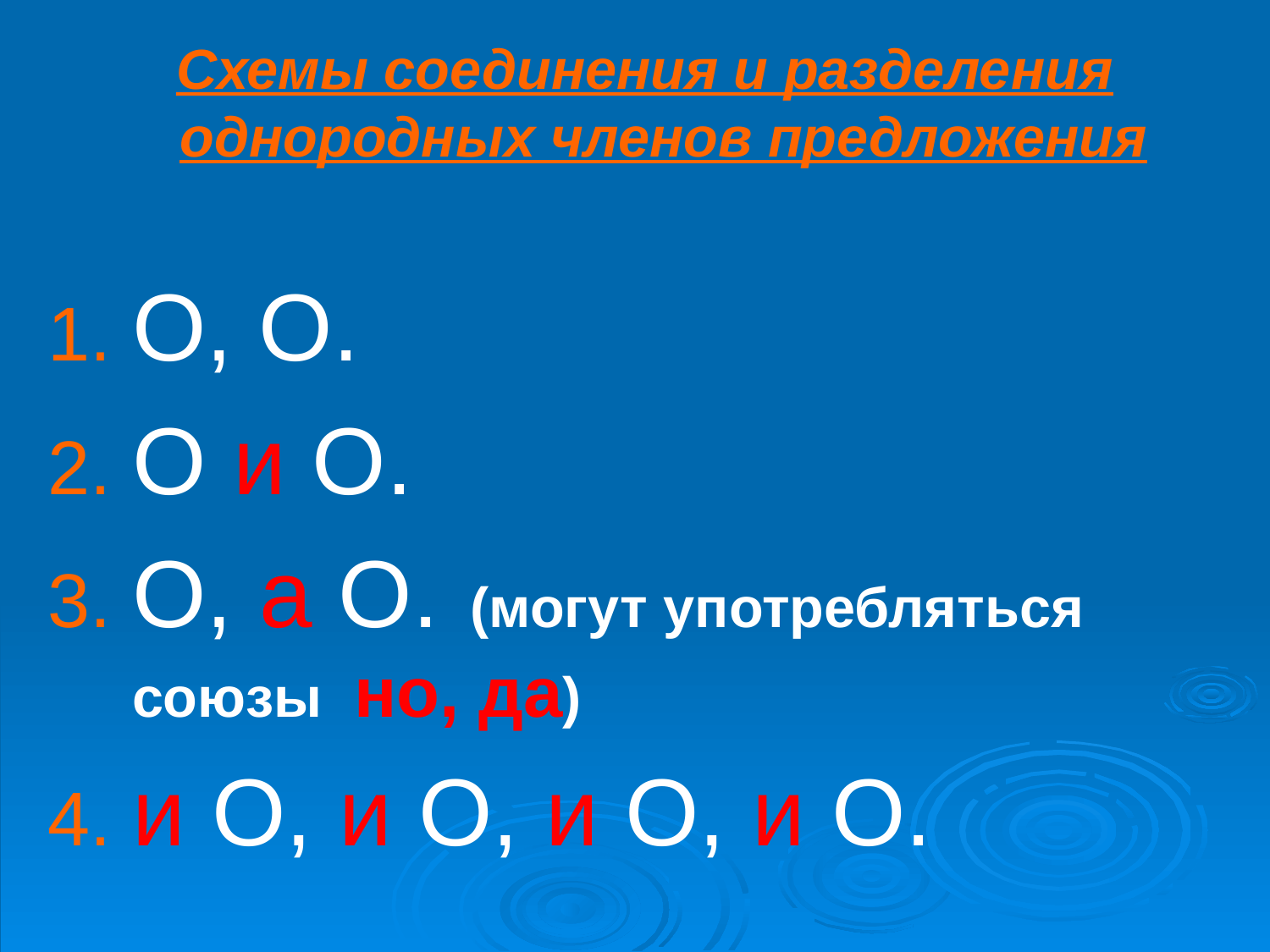

Схемы соединения и разделения однородных членов предложения

О, О.
О и О.
О, а О.  (могут употребляться союзы  но, да)
и О, и О, и О, и О.